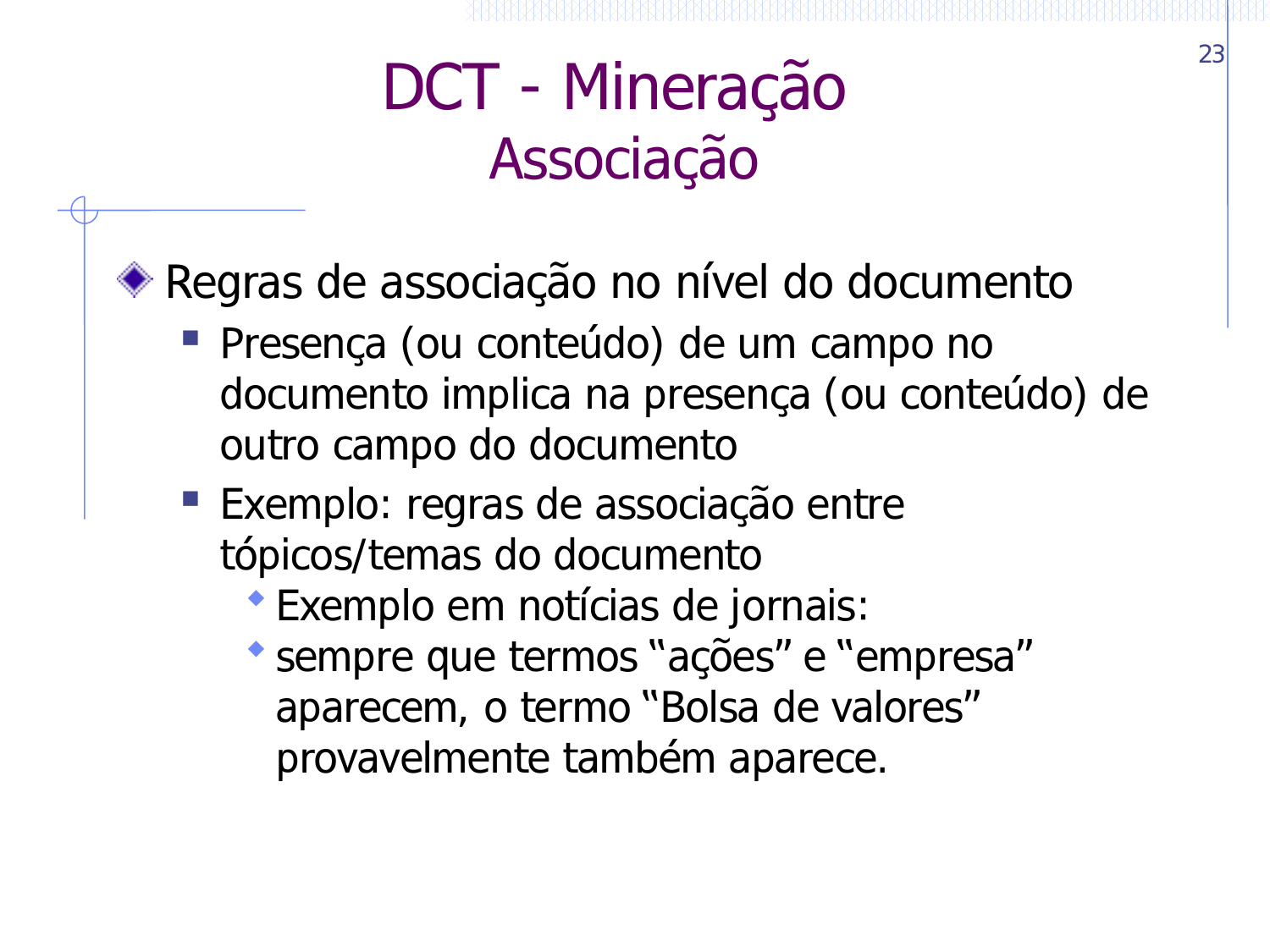

23
# DCT - Mineração Associação
Regras de associação no nível do documento
Presença (ou conteúdo) de um campo no documento implica na presença (ou conteúdo) de outro campo do documento
Exemplo: regras de associação entre tópicos/temas do documento
Exemplo em notícias de jornais:
sempre que termos “ações” e “empresa” aparecem, o termo “Bolsa de valores” provavelmente também aparece.